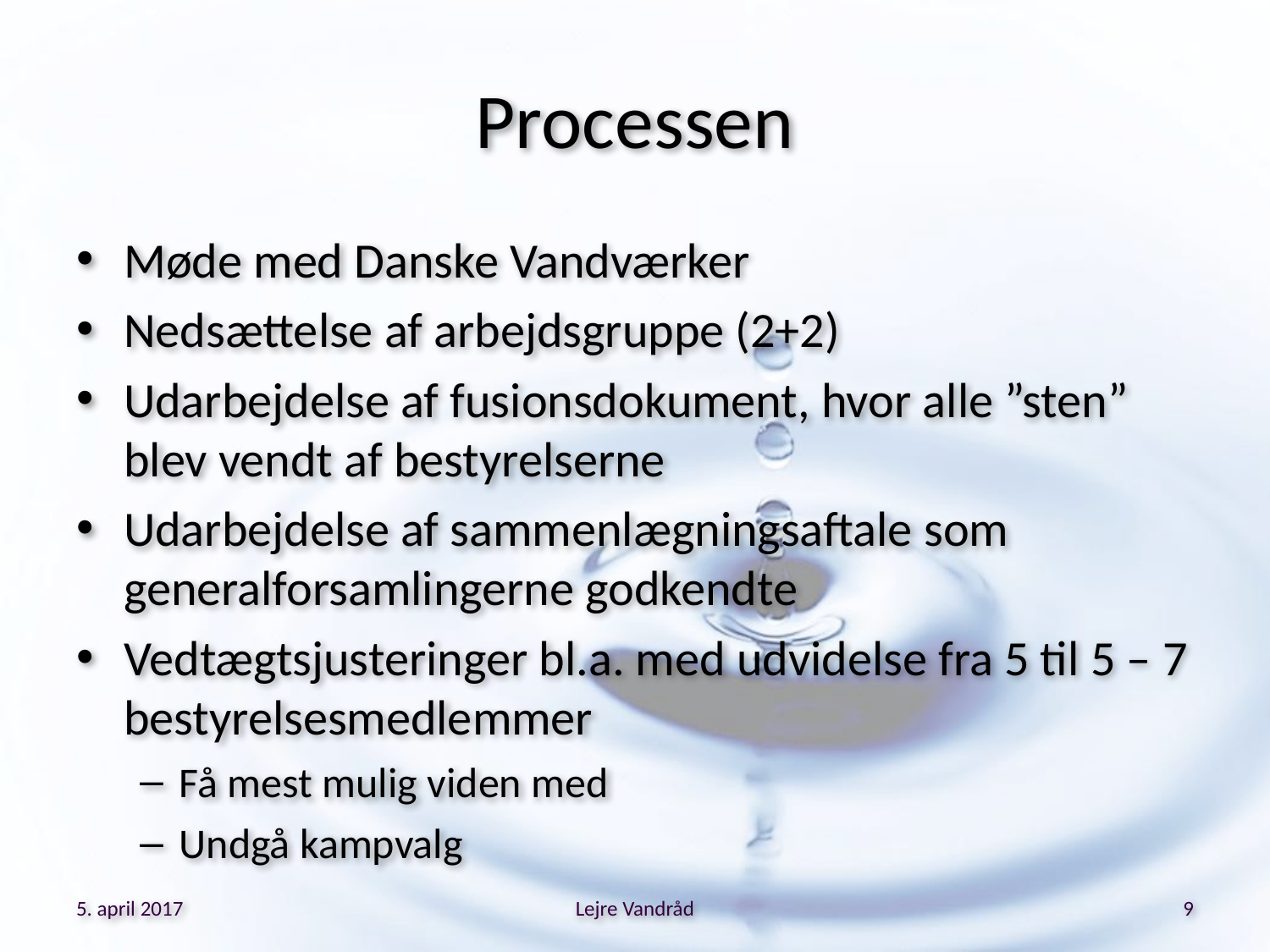

# Processen
Møde med Danske Vandværker
Nedsættelse af arbejdsgruppe (2+2)
Udarbejdelse af fusionsdokument, hvor alle ”sten” blev vendt af bestyrelserne
Udarbejdelse af sammenlægningsaftale som generalforsamlingerne godkendte
Vedtægtsjusteringer bl.a. med udvidelse fra 5 til 5 – 7 bestyrelsesmedlemmer
Få mest mulig viden med
Undgå kampvalg
5. april 2017
Lejre Vandråd
9